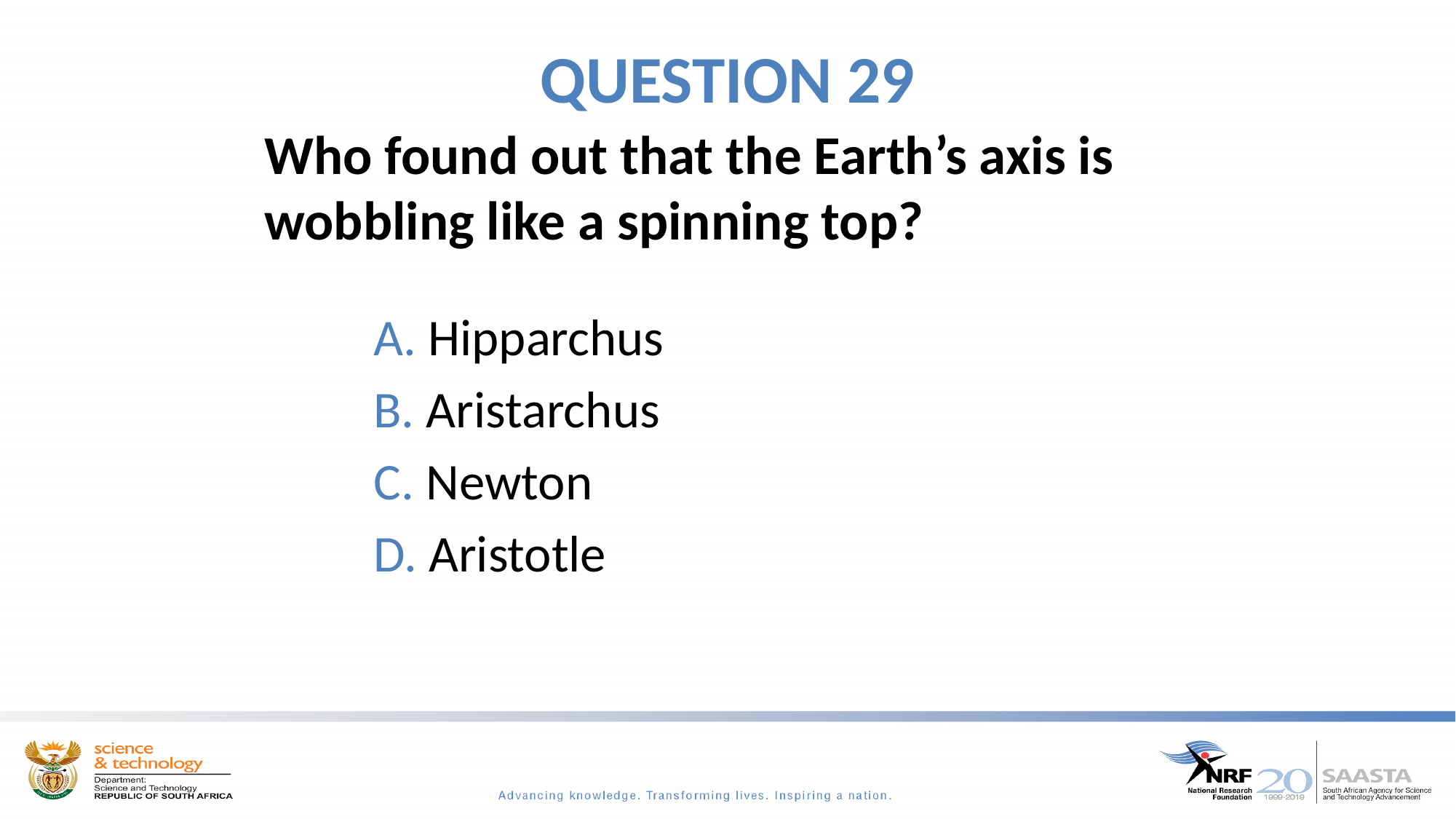

# QUESTION 29
Who found out that the Earth’s axis is wobbling like a spinning top?

 Hipparchus
 Aristarchus
 Newton
 Aristotle